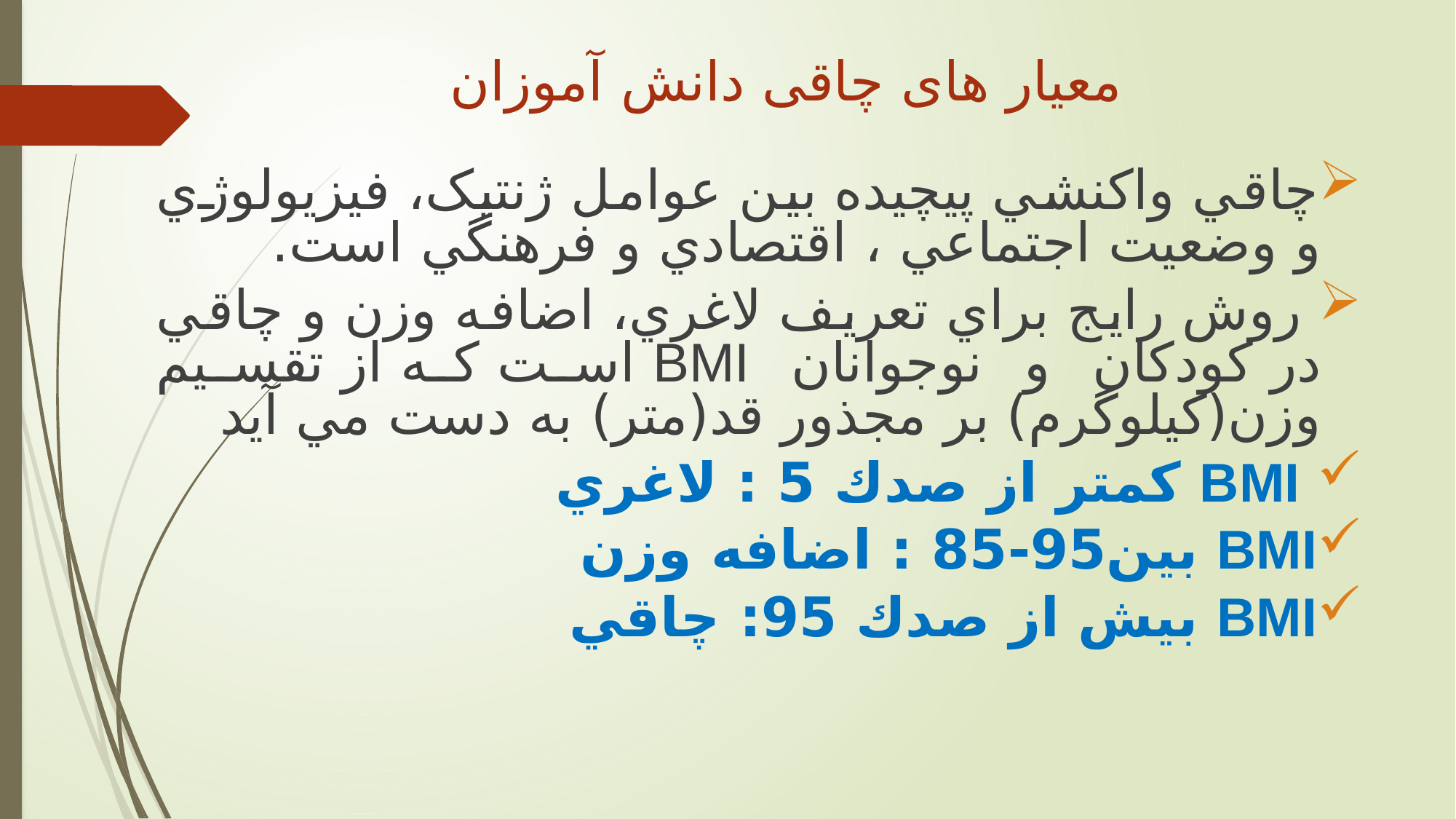

# معیار های چاقی دانش آموزان
چاقي واكنشي پيچيده بين عوامل ژنتيک، فيزيولوژي و وضعيت اجتماعي ، اقتصادي و فرهنگي است.
 روش رايج براي تعريف لاغري، اضافه وزن و چاقي در كودكان و نوجوانان BMI است كه از تقسيم وزن(كيلوگرم) بر مجذور قد(متر) به دست مي آيد
 BMI كمتر از صدك 5 : لاغري
BMI بين95-85 : اضافه وزن
BMI بيش از صدك 95: چاقي